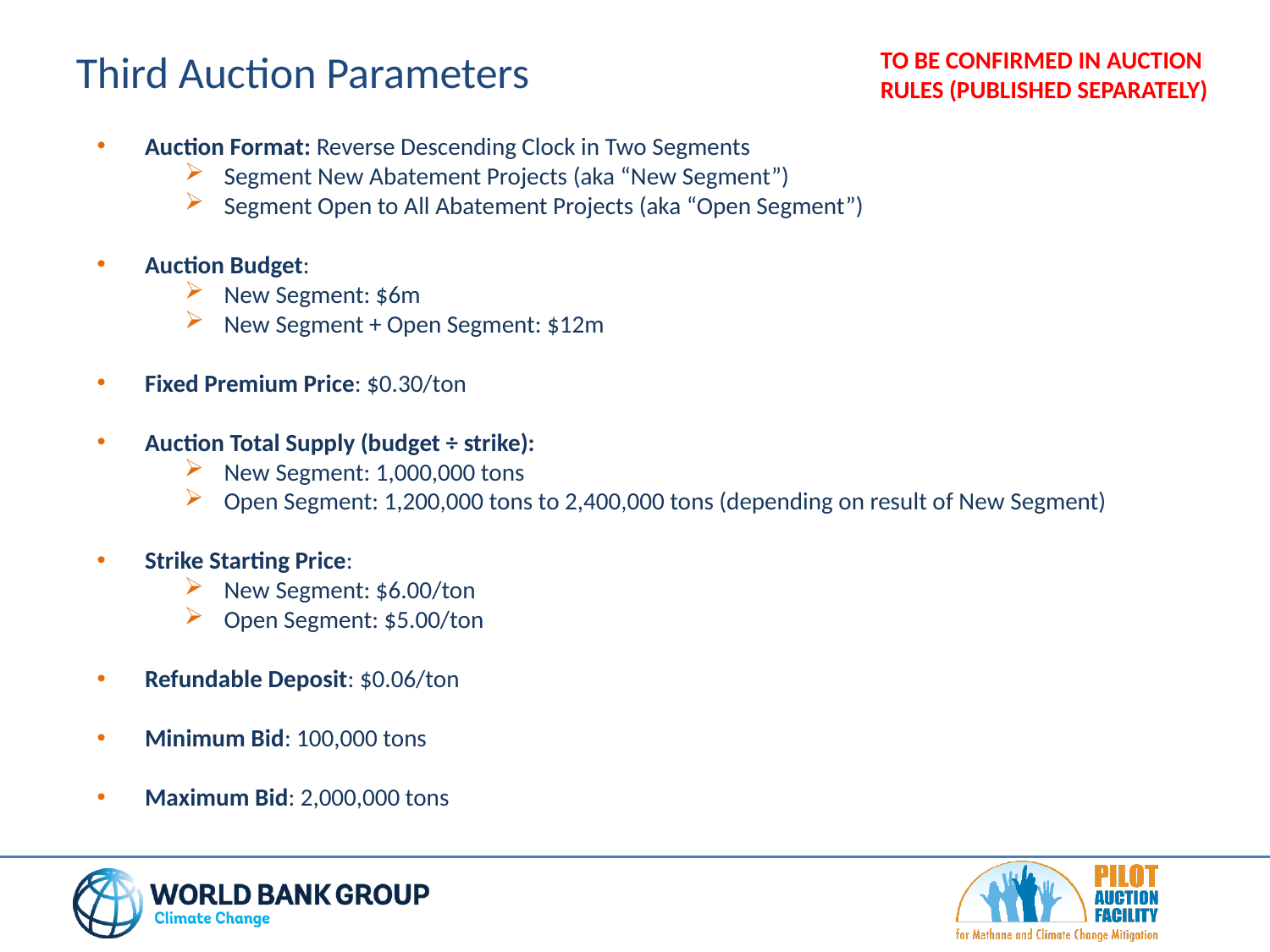

Third Auction Parameters
TO BE CONFIRMED IN AUCTION RULES (PUBLISHED SEPARATELY)
Auction Format: Reverse Descending Clock in Two Segments
Segment New Abatement Projects (aka “New Segment”)
Segment Open to All Abatement Projects (aka “Open Segment”)

Auction Budget:
New Segment: $6m
New Segment + Open Segment: $12m

Fixed Premium Price: $0.30/ton

Auction Total Supply (budget ÷ strike):
New Segment: 1,000,000 tons
Open Segment: 1,200,000 tons to 2,400,000 tons (depending on result of New Segment)

Strike Starting Price:
New Segment: $6.00/ton
Open Segment: $5.00/ton

Refundable Deposit: $0.06/ton

Minimum Bid: 100,000 tons

Maximum Bid: 2,000,000 tons